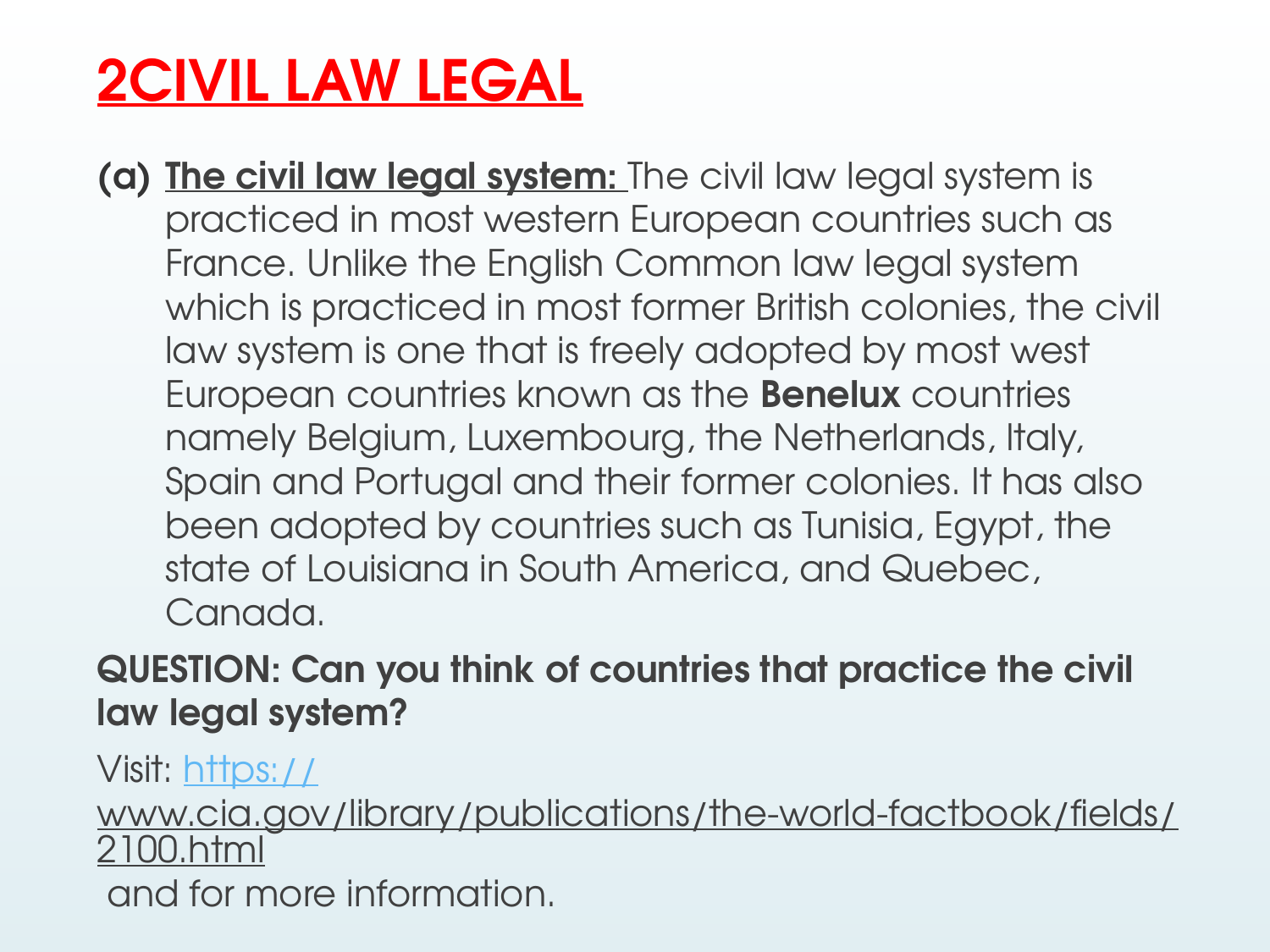

# 2CIVIL LAW LEGAL
The civil law legal system: The civil law legal system is practiced in most western European countries such as France. Unlike the English Common law legal system which is practiced in most former British colonies, the civil law system is one that is freely adopted by most west European countries known as the Benelux countries namely Belgium, Luxembourg, the Netherlands, Italy, Spain and Portugal and their former colonies. It has also been adopted by countries such as Tunisia, Egypt, the state of Louisiana in South America, and Quebec, Canada.
QUESTION: Can you think of countries that practice the civil law legal system?
Visit: https://www.cia.gov/library/publications/the-world-factbook/fields/2100.html and for more information.